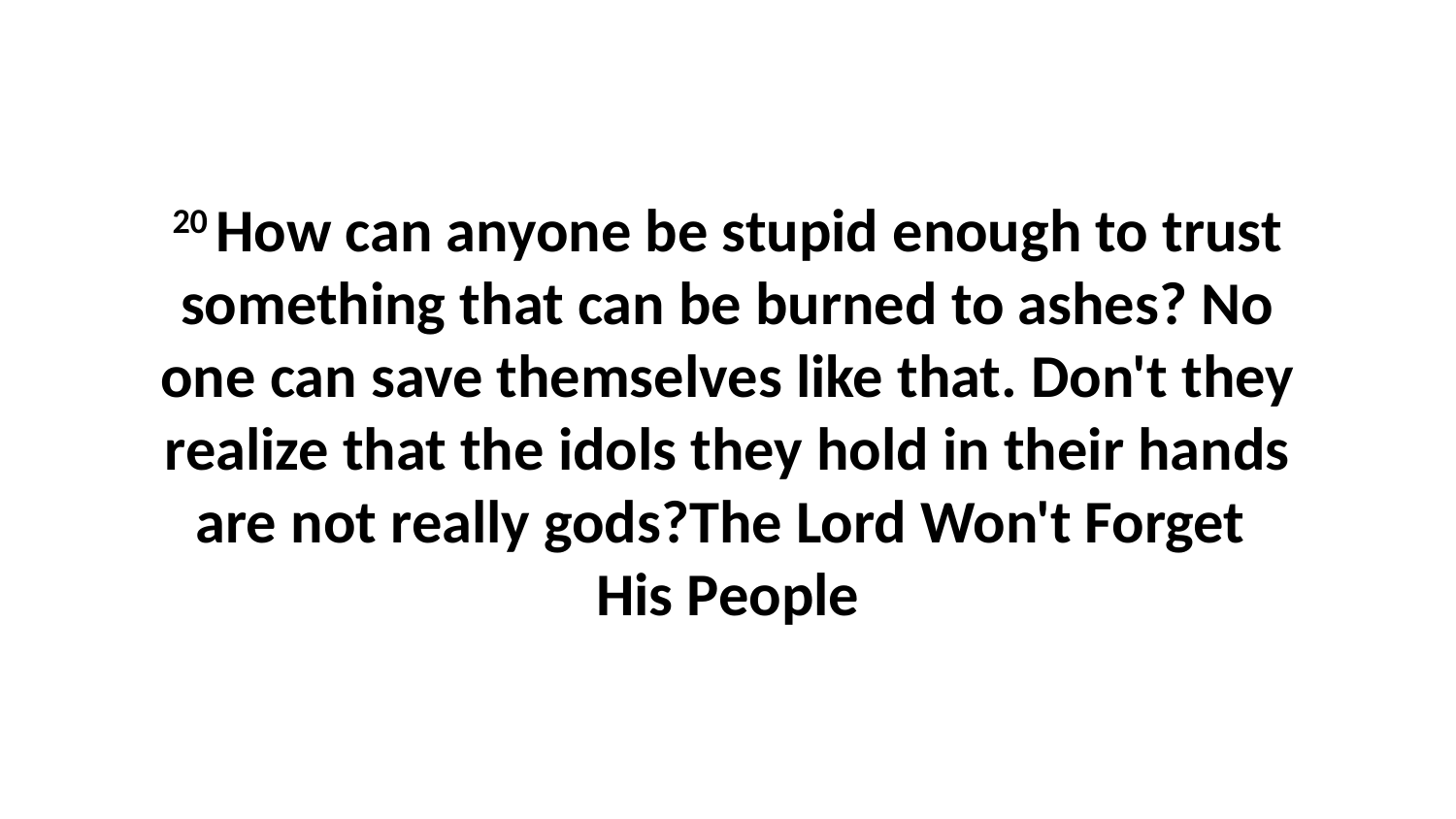

20 How can anyone be stupid enough to trust something that can be burned to ashes? No one can save themselves like that. Don't they realize that the idols they hold in their hands are not really gods?The Lord Won't Forget  His People